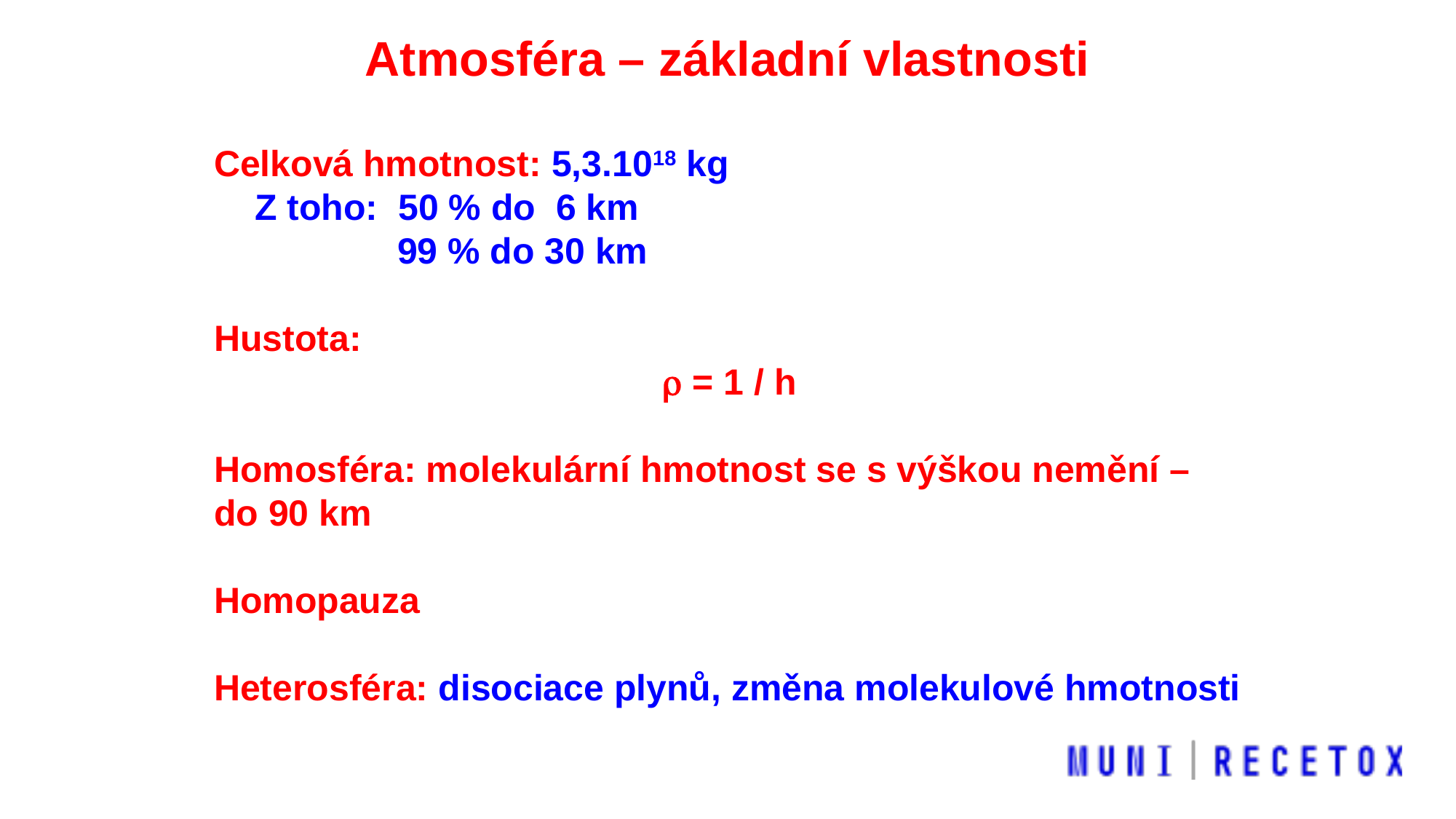

Atmosféra – základní vlastnosti
Celková hmotnost: 5,3.1018 kg
    Z toho:  50 % do  6 km
                  99 % do 30 km

Hustota:
ρ = 1 / h

Homosféra: molekulární hmotnost se s výškou nemění – do 90 km

Homopauza

Heterosféra: disociace plynů, změna molekulové hmotnosti